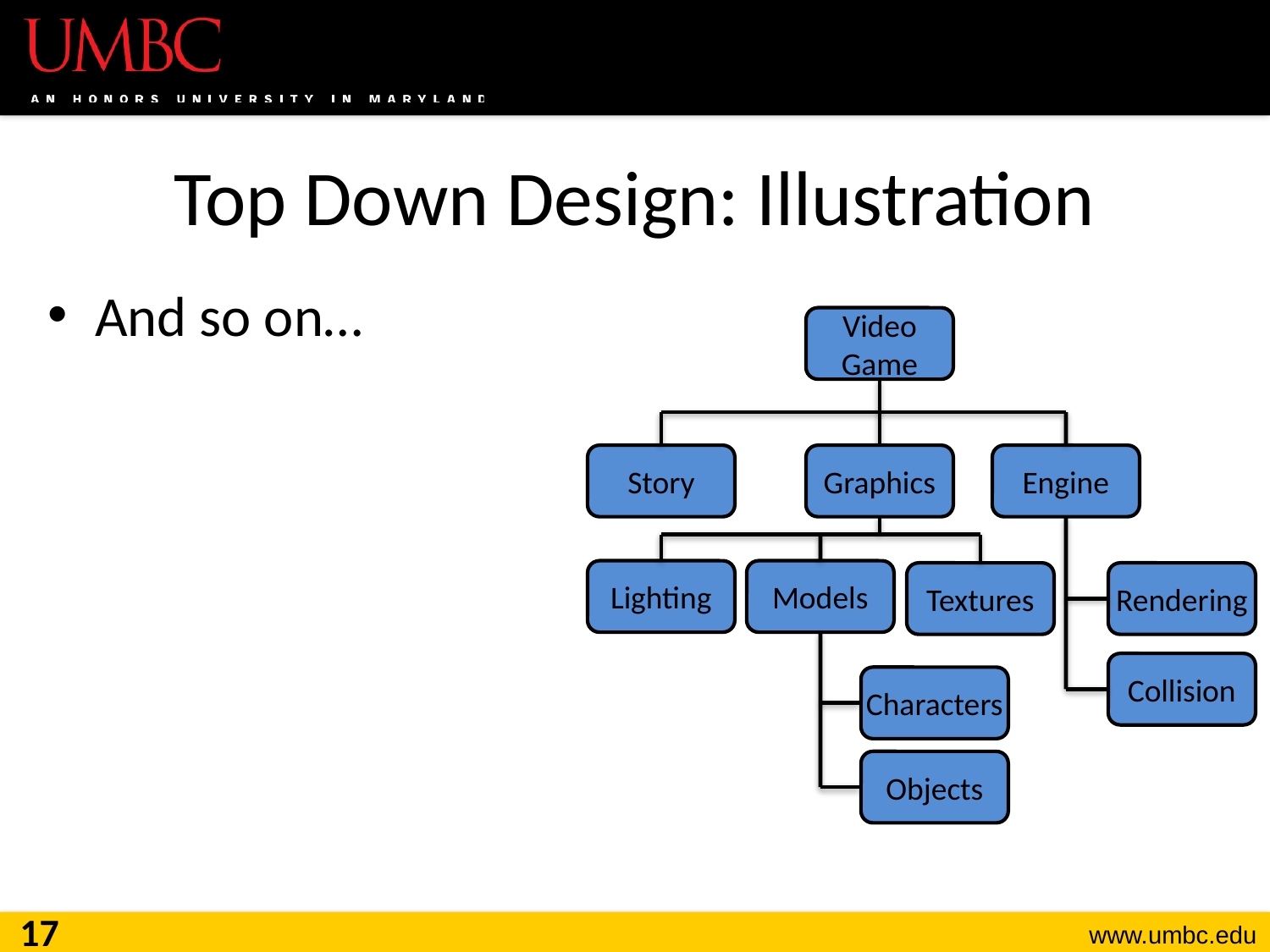

# Top Down Design: Illustration
And so on…
Video Game
Story
Graphics
Engine
Lighting
Models
Textures
Rendering
Collision
Characters
Objects
17